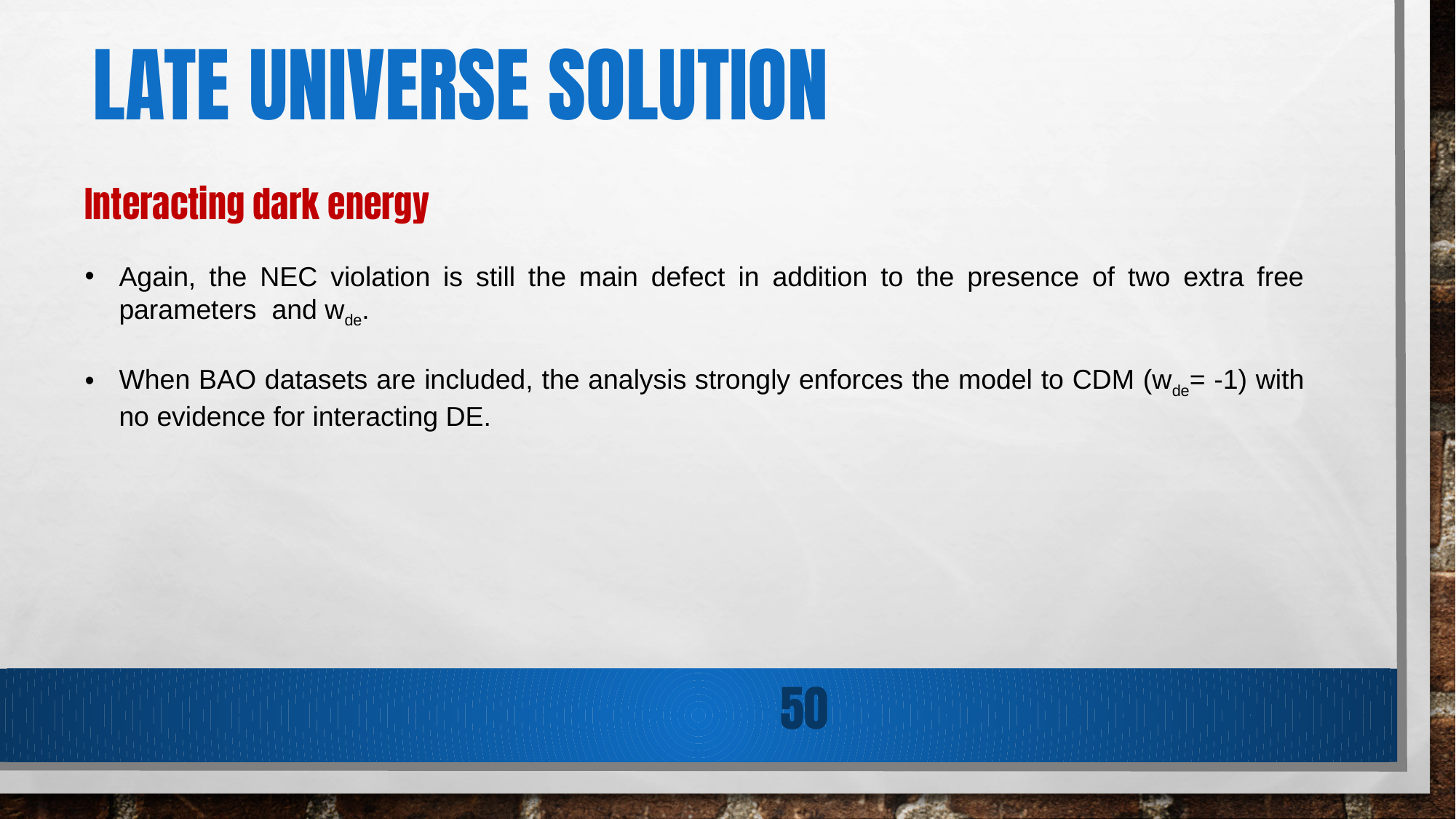

Late Universe Solution
Interacting dark energy

Again, the NEC violation is still the main defect in addition to the presence of two extra free parameters  and wde.

When BAO datasets are included, the analysis strongly enforces the model to CDM (wde= -1) with no evidence for interacting DE.
50